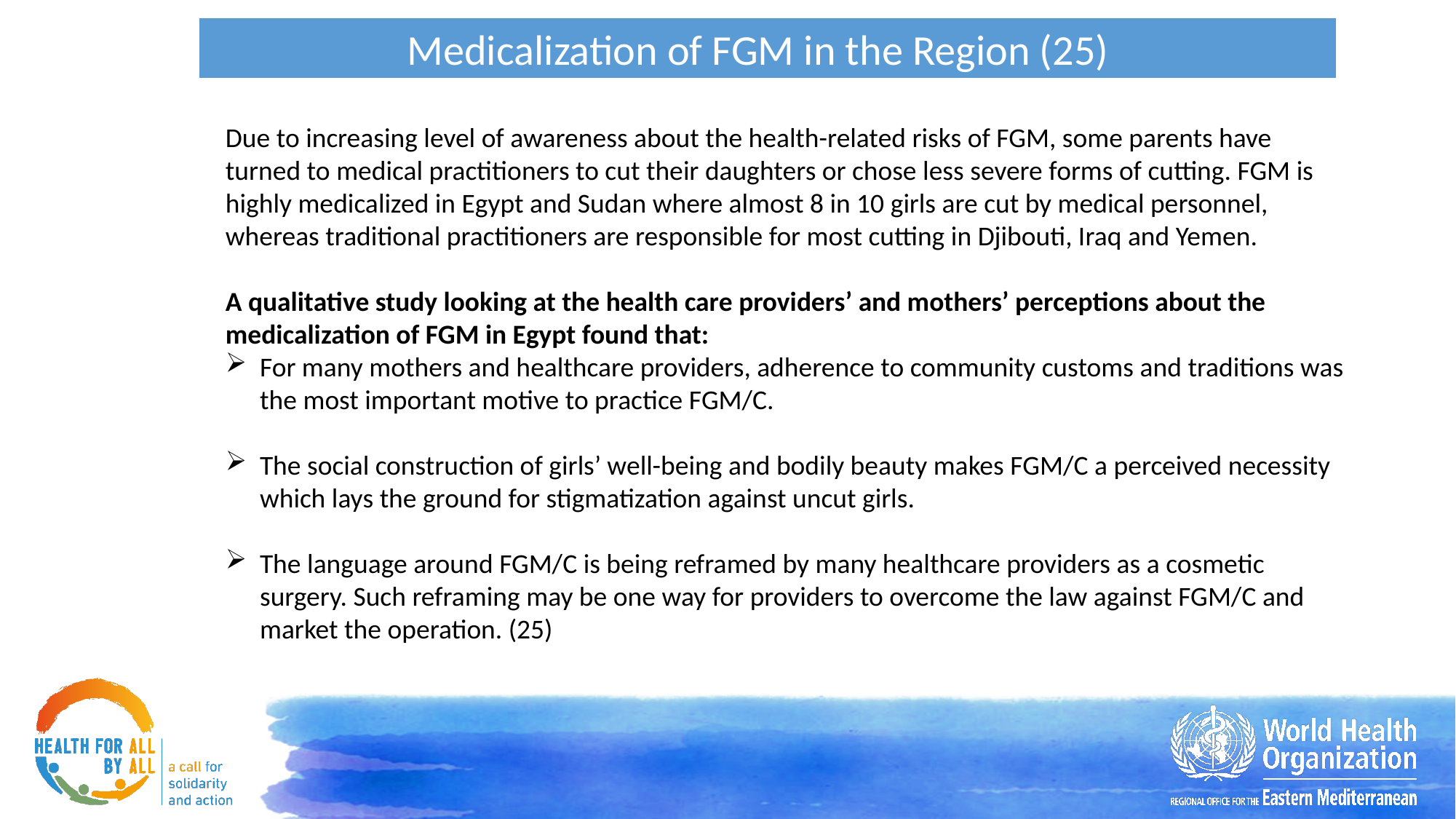

Medicalization of FGM in the Region (25)
Due to increasing level of awareness about the health-related risks of FGM, some parents have turned to medical practitioners to cut their daughters or chose less severe forms of cutting. FGM is highly medicalized in Egypt and Sudan where almost 8 in 10 girls are cut by medical personnel, whereas traditional practitioners are responsible for most cutting in Djibouti, Iraq and Yemen.

A qualitative study looking at the health care providers’ and mothers’ perceptions about the medicalization of FGM in Egypt found that:
For many mothers and healthcare providers, adherence to community customs and traditions was the most important motive to practice FGM/C.

The social construction of girls’ well-being and bodily beauty makes FGM/C a perceived necessity which lays the ground for stigmatization against uncut girls.

The language around FGM/C is being reframed by many healthcare providers as a cosmetic surgery. Such reframing may be one way for providers to overcome the law against FGM/C and market the operation. (25)